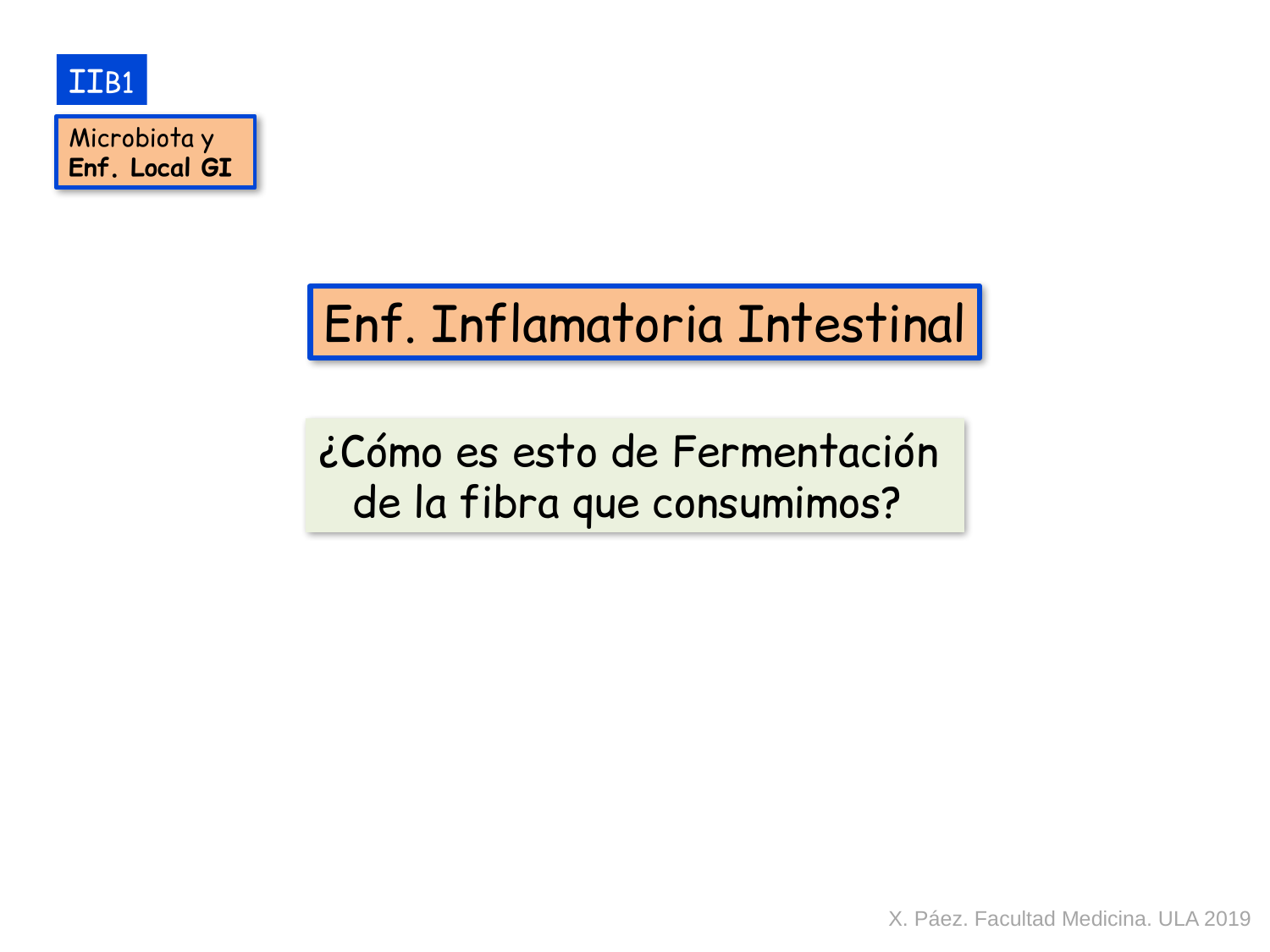

IIB1
Microbiota y
Enf. Local GI
Enf. Inflamatoria Intestinal
¿Cómo es esto de Fermentación
de la fibra que consumimos?
X. Páez. Facultad Medicina. ULA 2019